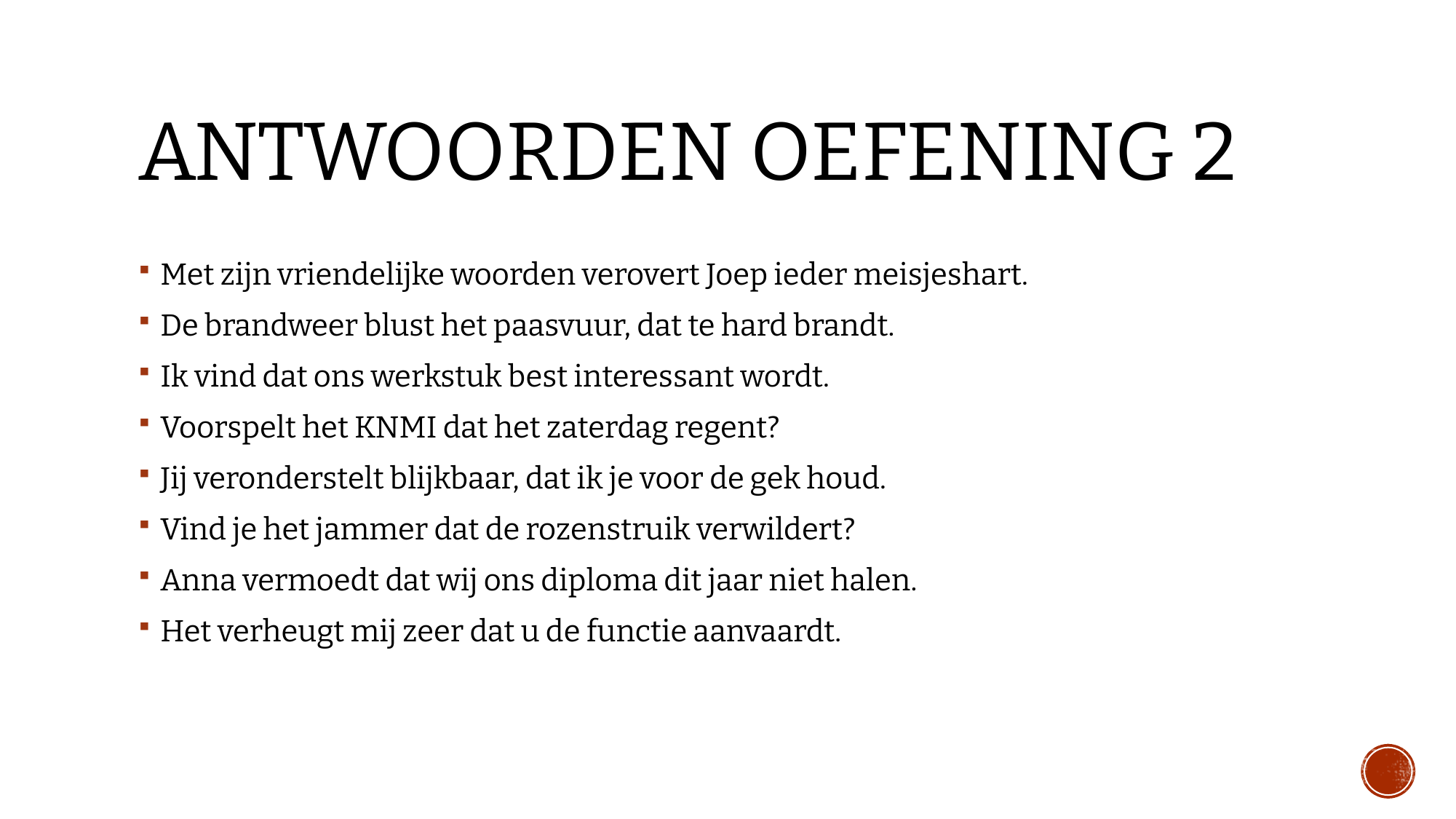

# Antwoorden oefening 2
Met zijn vriendelijke woorden verovert Joep ieder meisjeshart.
De brandweer blust het paasvuur, dat te hard brandt.
Ik vind dat ons werkstuk best interessant wordt.
Voorspelt het KNMI dat het zaterdag regent?
Jij veronderstelt blijkbaar, dat ik je voor de gek houd.
Vind je het jammer dat de rozenstruik verwildert?
Anna vermoedt dat wij ons diploma dit jaar niet halen.
Het verheugt mij zeer dat u de functie aanvaardt.